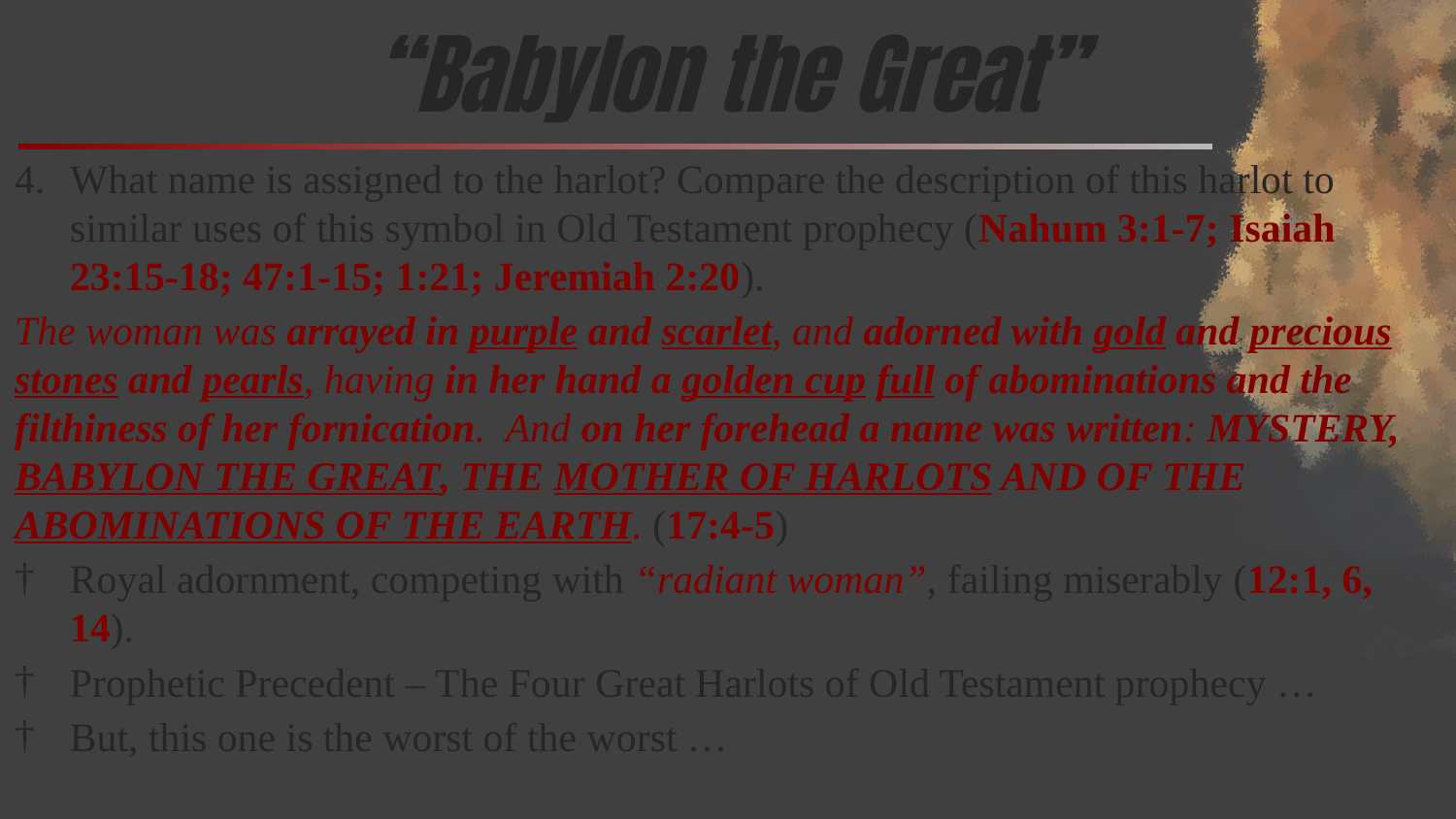

# “Babylon the Great”
What name is assigned to the harlot? Compare the description of this harlot to similar uses of this symbol in Old Testament prophecy (Nahum 3:1-7; Isaiah 23:15-18; 47:1-15; 1:21; Jeremiah 2:20).
The woman was arrayed in purple and scarlet, and adorned with gold and precious stones and pearls, having in her hand a golden cup full of abominations and the filthiness of her fornication.  And on her forehead a name was written: MYSTERY, BABYLON THE GREAT, THE MOTHER OF HARLOTS AND OF THE ABOMINATIONS OF THE EARTH. (17:4-5)
Royal adornment, competing with “radiant woman”, failing miserably (12:1, 6, 14).
Prophetic Precedent – The Four Great Harlots of Old Testament prophecy …
But, this one is the worst of the worst …